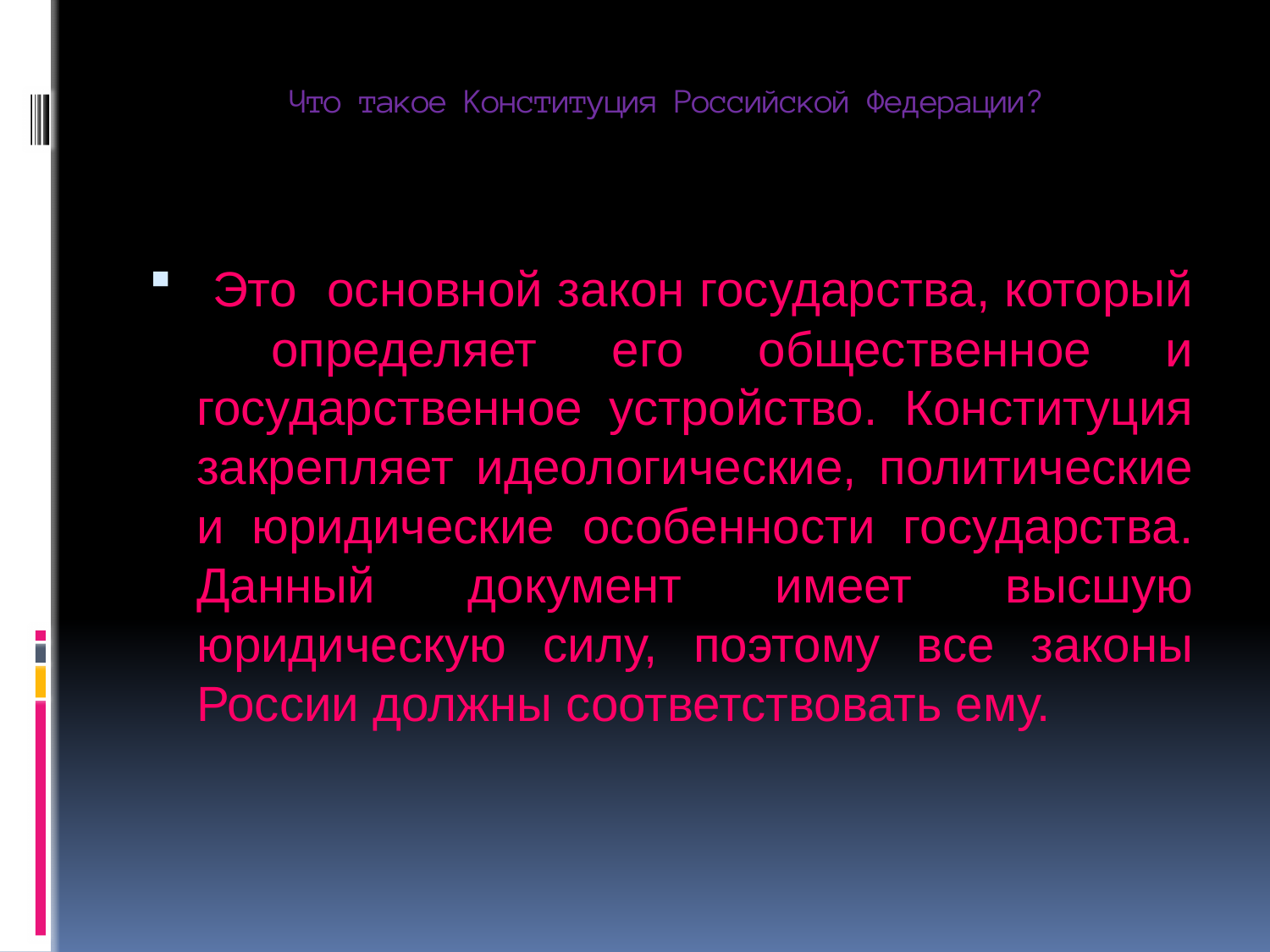

# Что такое Конституция Российской Федерации?
 Это  основной закон государства, который  определяет его общественное и государственное устройство. Конституция закрепляет идеологические, политические и юридические особенности государства. Данный документ имеет высшую юридическую силу, поэтому все законы России должны соответствовать ему.